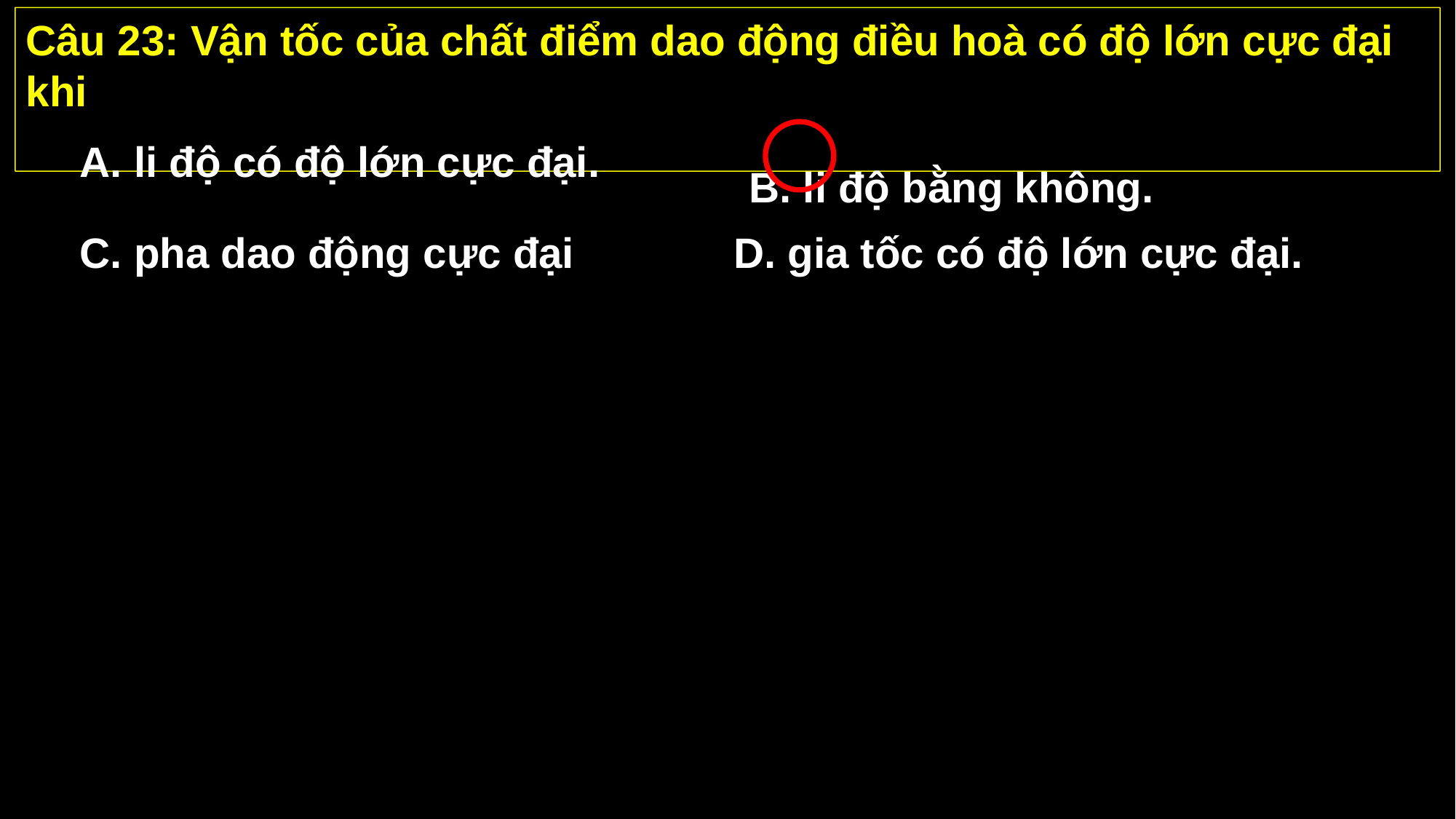

Câu 23: Vận tốc của chất điểm dao động điều hoà có độ lớn cực đại khi

A. li độ có độ lớn cực đại.
B. li độ bằng không.

C. pha dao động cực đại
D. gia tốc có độ lớn cực đại.